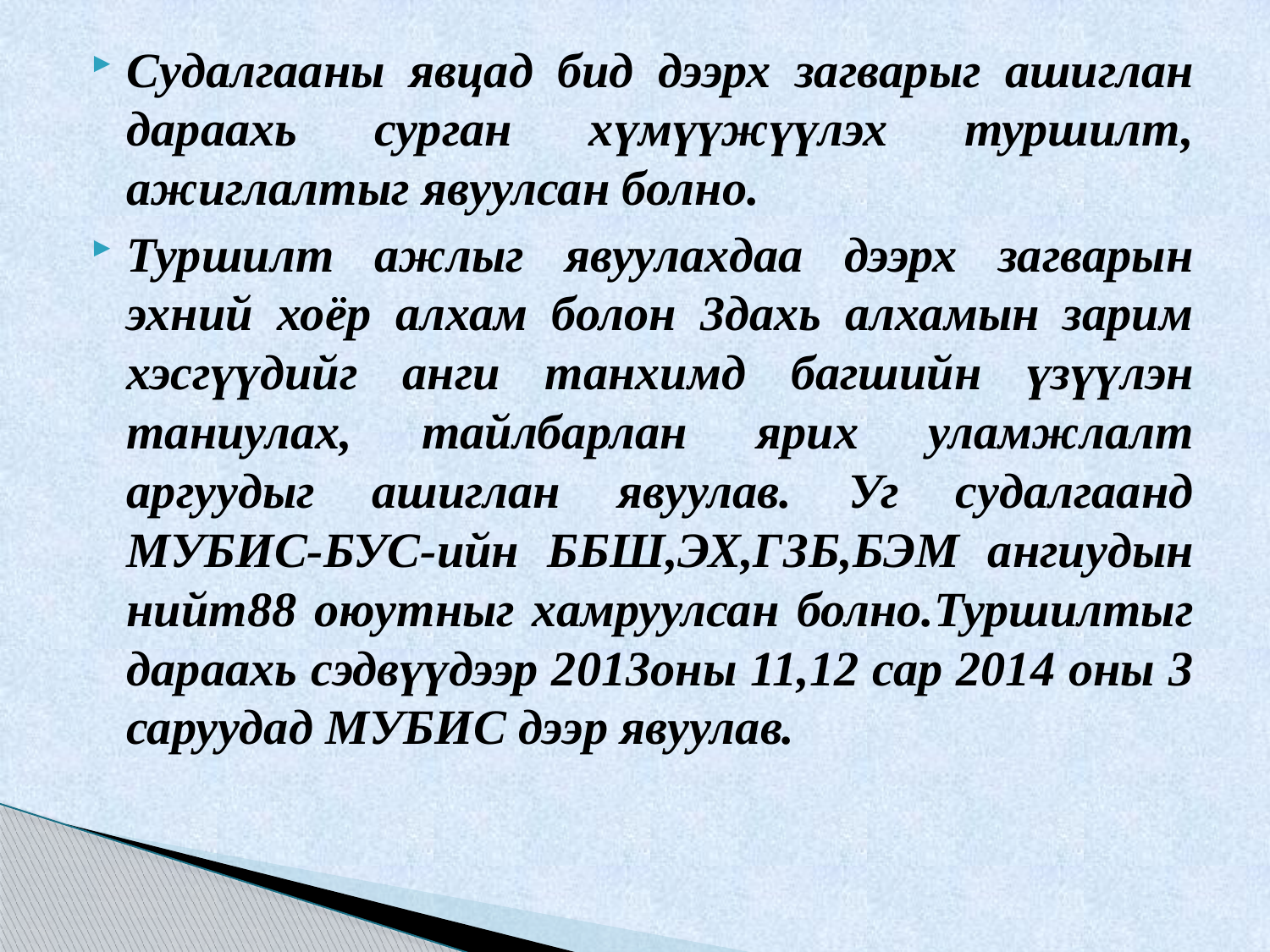

Судалгааны явцад бид дээрх загварыг ашиглан дараахь сурган хүмүүжүүлэх туршилт, ажиглалтыг явуулсан болно.
Туршилт ажлыг явуулахдаа дээрх загварын эхний хоёр алхам болон 3дахь алхамын зарим хэсгүүдийг анги танхимд багшийн үзүүлэн таниулах, тайлбарлан ярих уламжлалт аргуудыг ашиглан явуулав. Уг судалгаанд МУБИС-БУС-ийн ББШ,ЭХ,ГЗБ,БЭМ ангиудын нийт88 оюутныг хамруулсан болно.Туршилтыг дараахь сэдвүүдээр 2013оны 11,12 сар 2014 оны 3 саруудад МУБИС дээр явуулав.